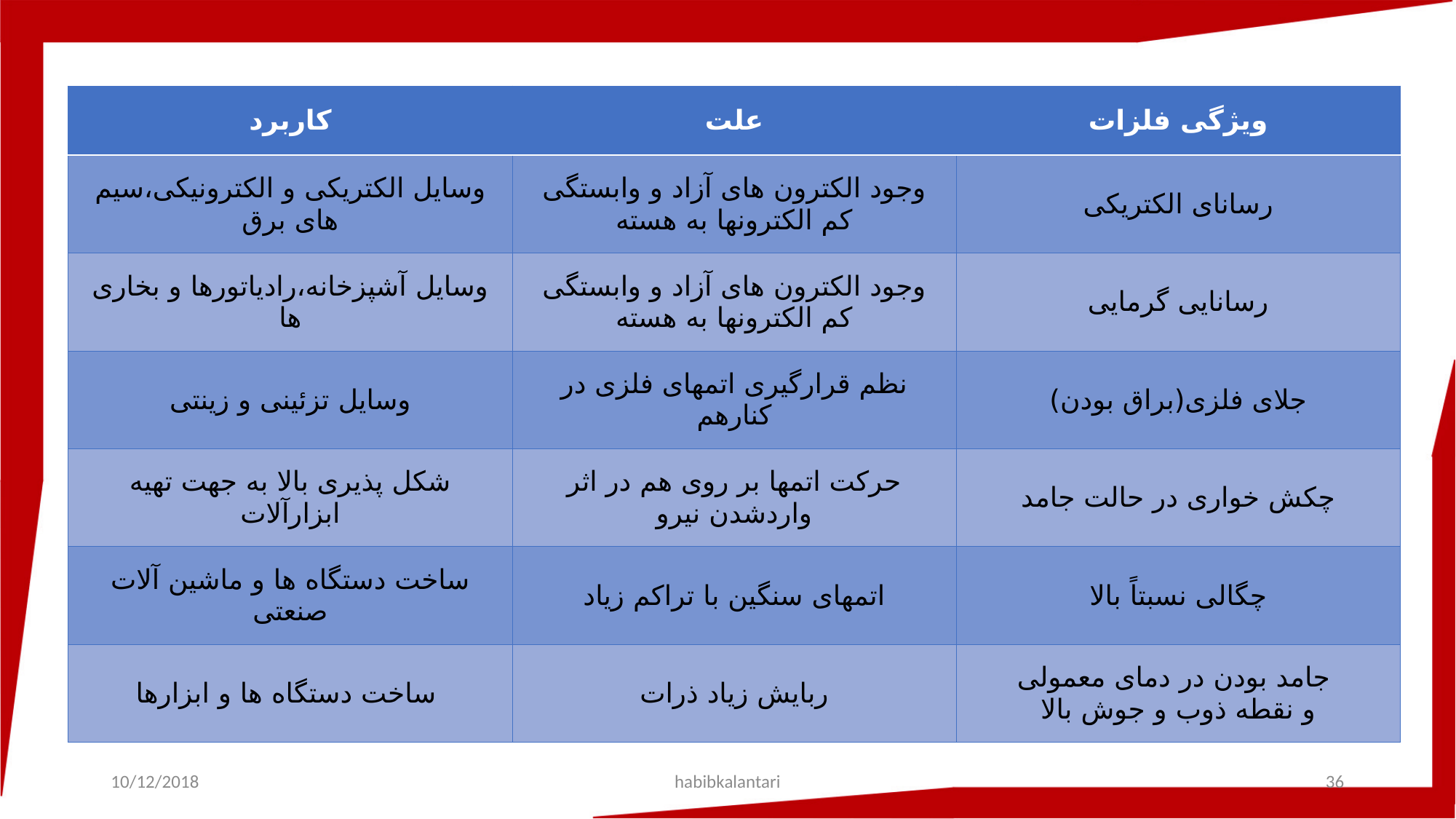

| کاربرد | علت | ویژگی فلزات |
| --- | --- | --- |
| وسایل الکتریکی و الکترونیکی،سیم های برق | وجود الکترون های آزاد و وابستگی کم الکترونها به هسته | رسانای الکتریکی |
| وسایل آشپزخانه،رادیاتورها و بخاری ها | وجود الکترون های آزاد و وابستگی کم الکترونها به هسته | رسانایی گرمایی |
| وسایل تزئینی و زینتی | نظم قرارگیری اتمهای فلزی در کنارهم | جلای فلزی(براق بودن) |
| شکل پذیری بالا به جهت تهیه ابزارآلات | حرکت اتمها بر روی هم در اثر واردشدن نیرو | چکش خواری در حالت جامد |
| ساخت دستگاه ها و ماشین آلات صنعتی | اتمهای سنگین با تراکم زیاد | چگالی نسبتاً بالا |
| ساخت دستگاه ها و ابزارها | ربایش زیاد ذرات | جامد بودن در دمای معمولی و نقطه ذوب و جوش بالا |
10/12/2018
habibkalantari
36